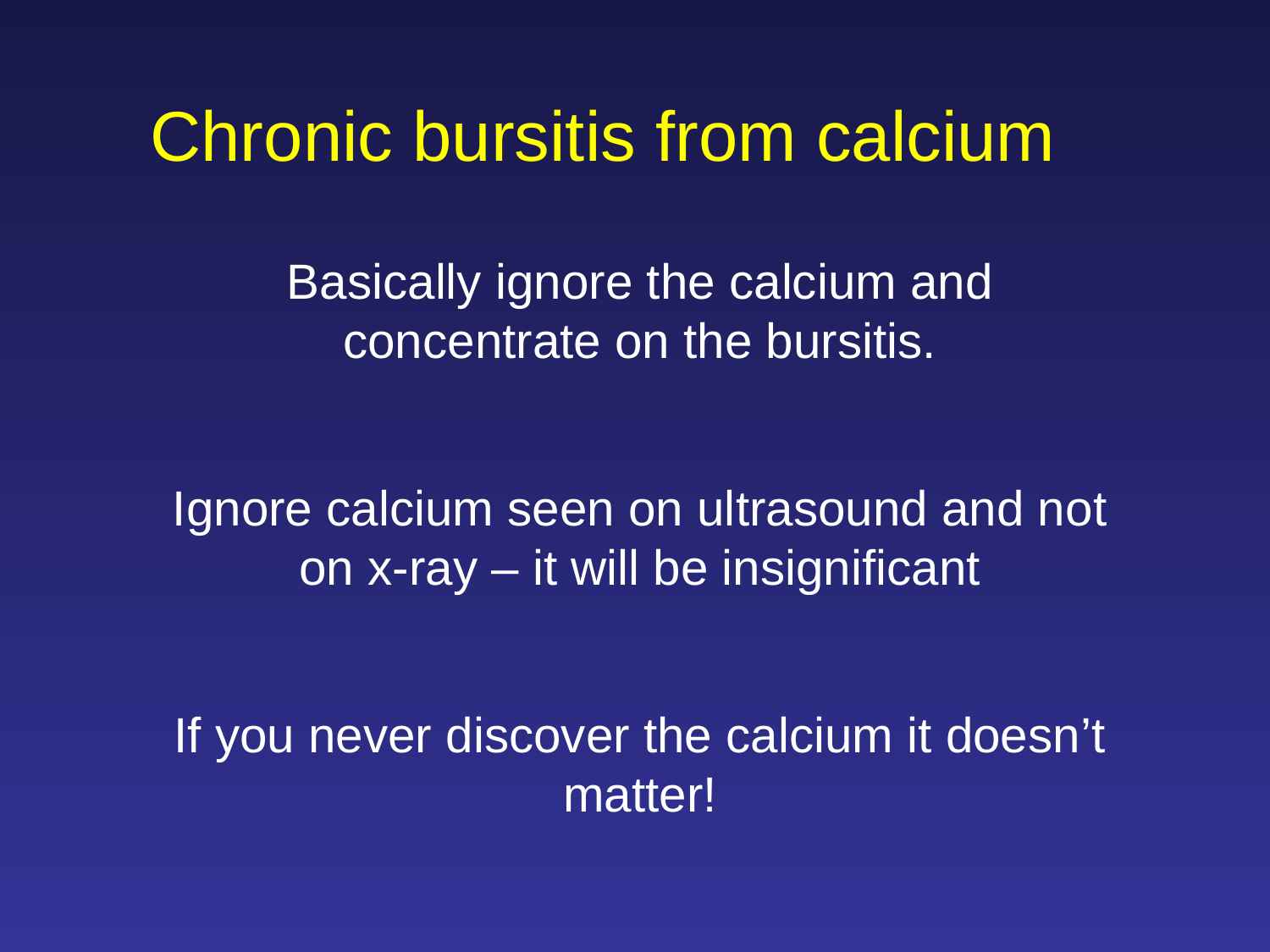

Chronic bursitis from calcium

Basically ignore the calcium and concentrate on the bursitis.

Ignore calcium seen on ultrasound and not on x-ray – it will be insignificant

If you never discover the calcium it doesn’t matter!